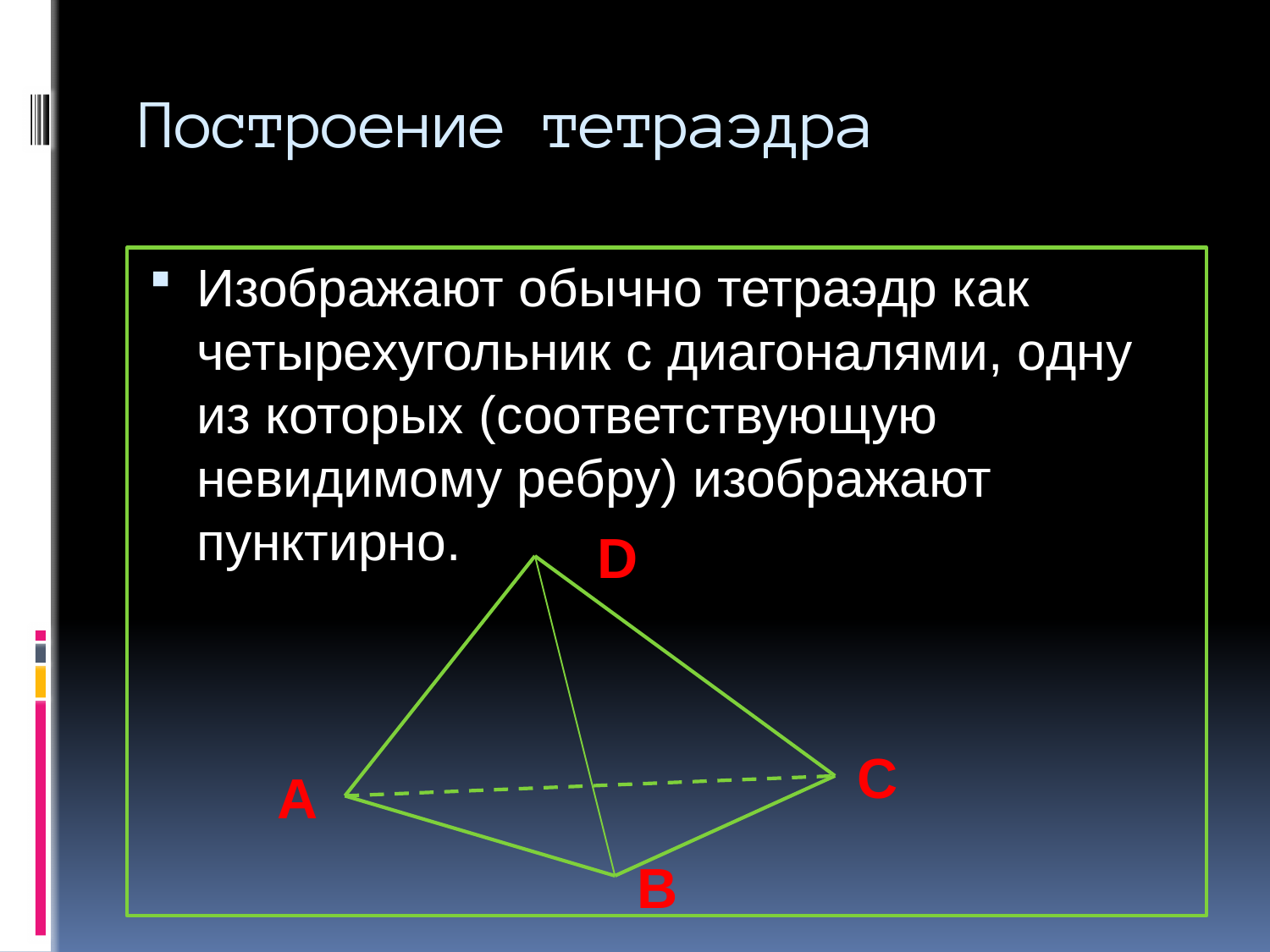

# Построение тетраэдра
Изображают обычно тетраэдр как четырехугольник с диагоналями, одну из которых (соответствующую невидимому ребру) изображают пунктирно.
D
С
А
В